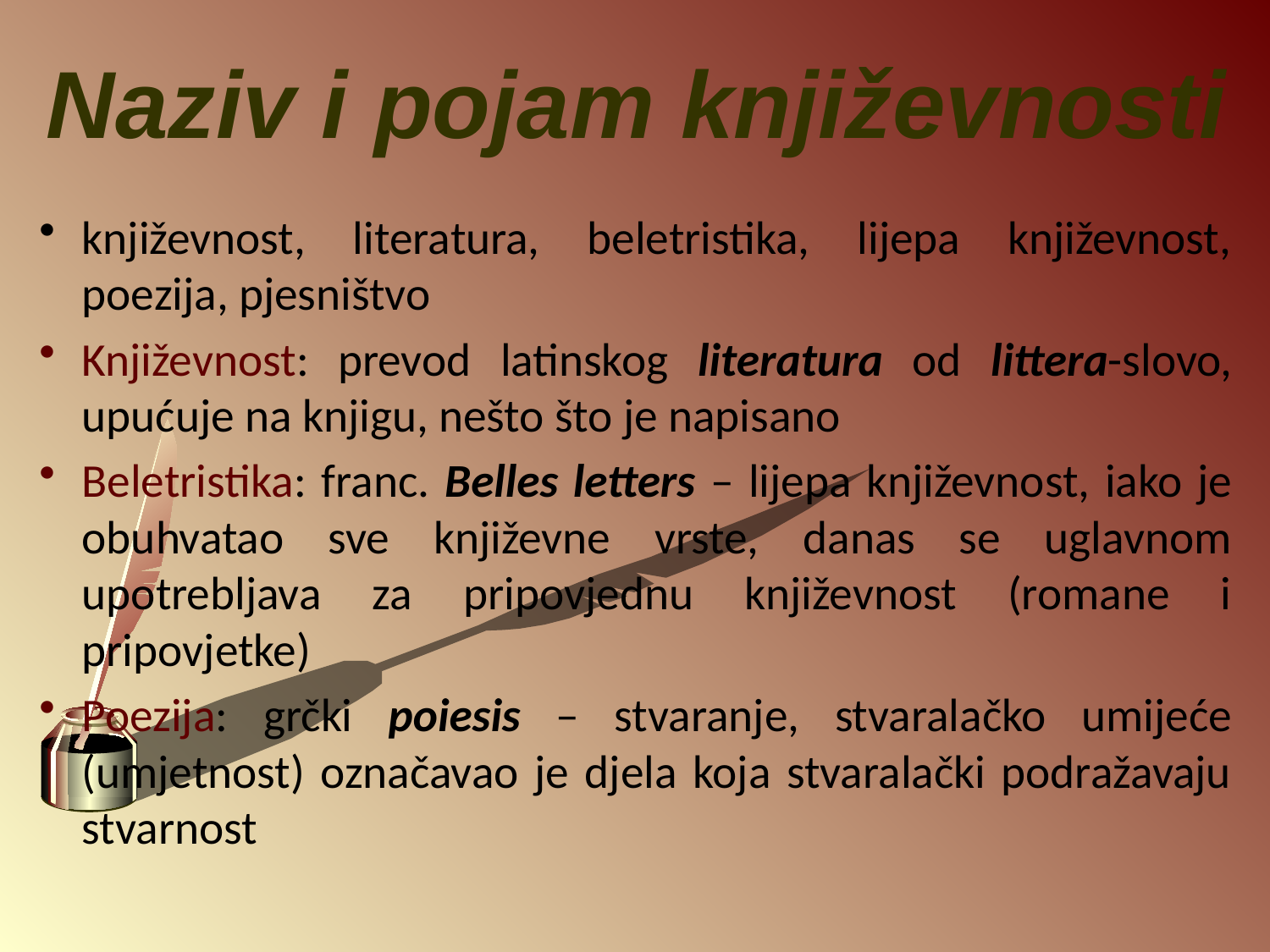

# Naziv i pojam književnosti
književnost, literatura, beletristika, lijepa književnost, poezija, pjesništvo
Književnost: prevod latinskog literatura od littera-slovo, upućuje na knjigu, nešto što je napisano
Beletristika: franc. Belles letters – lijepa književnost, iako je obuhvatao sve književne vrste, danas se uglavnom upotrebljava za pripovjednu književnost (romane i pripovjetke)
Poezija: grčki poiesis – stvaranje, stvaralačko umijeće (umjetnost) označavao je djela koja stvaralački podražavaju stvarnost